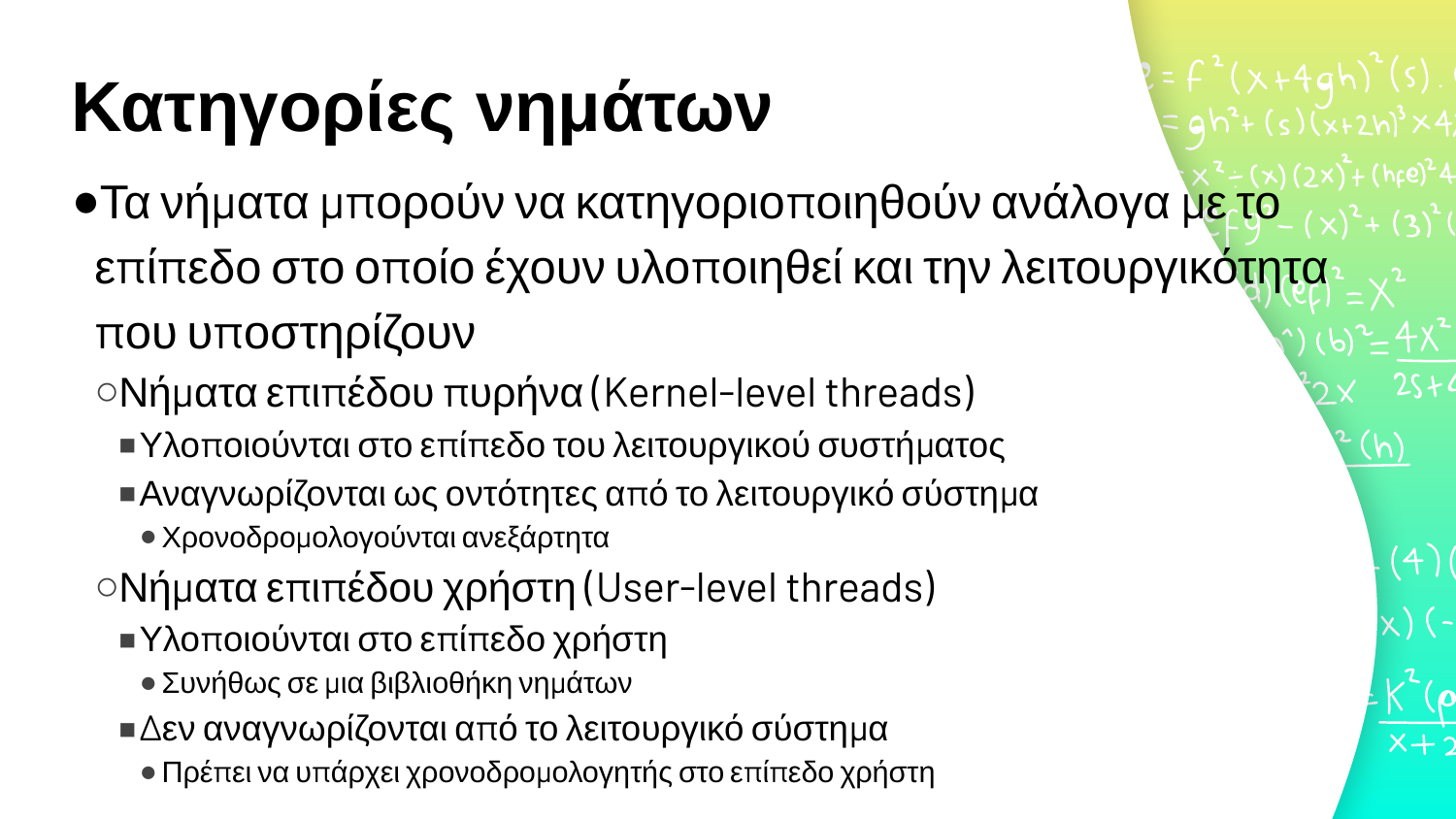

# Κατηγορίες νημάτων
Τα νήματα μπορούν να κατηγοριοποιηθούν ανάλογα με το επίπεδο στο οποίο έχουν υλοποιηθεί και την λειτουργικότητα που υποστηρίζουν
Νήματα επιπέδου πυρήνα (Kernel-level threads)
Υλοποιούνται στο επίπεδο του λειτουργικού συστήματος
Αναγνωρίζονται ως οντότητες από το λειτουργικό σύστημα
Χρονοδρομολογούνται ανεξάρτητα
Νήματα επιπέδου χρήστη (User-level threads)
Υλοποιούνται στο επίπεδο χρήστη
Συνήθως σε μια βιβλιοθήκη νημάτων
Δεν αναγνωρίζονται από το λειτουργικό σύστημα
Πρέπει να υπάρχει χρονοδρομολογητής στο επίπεδο χρήστη